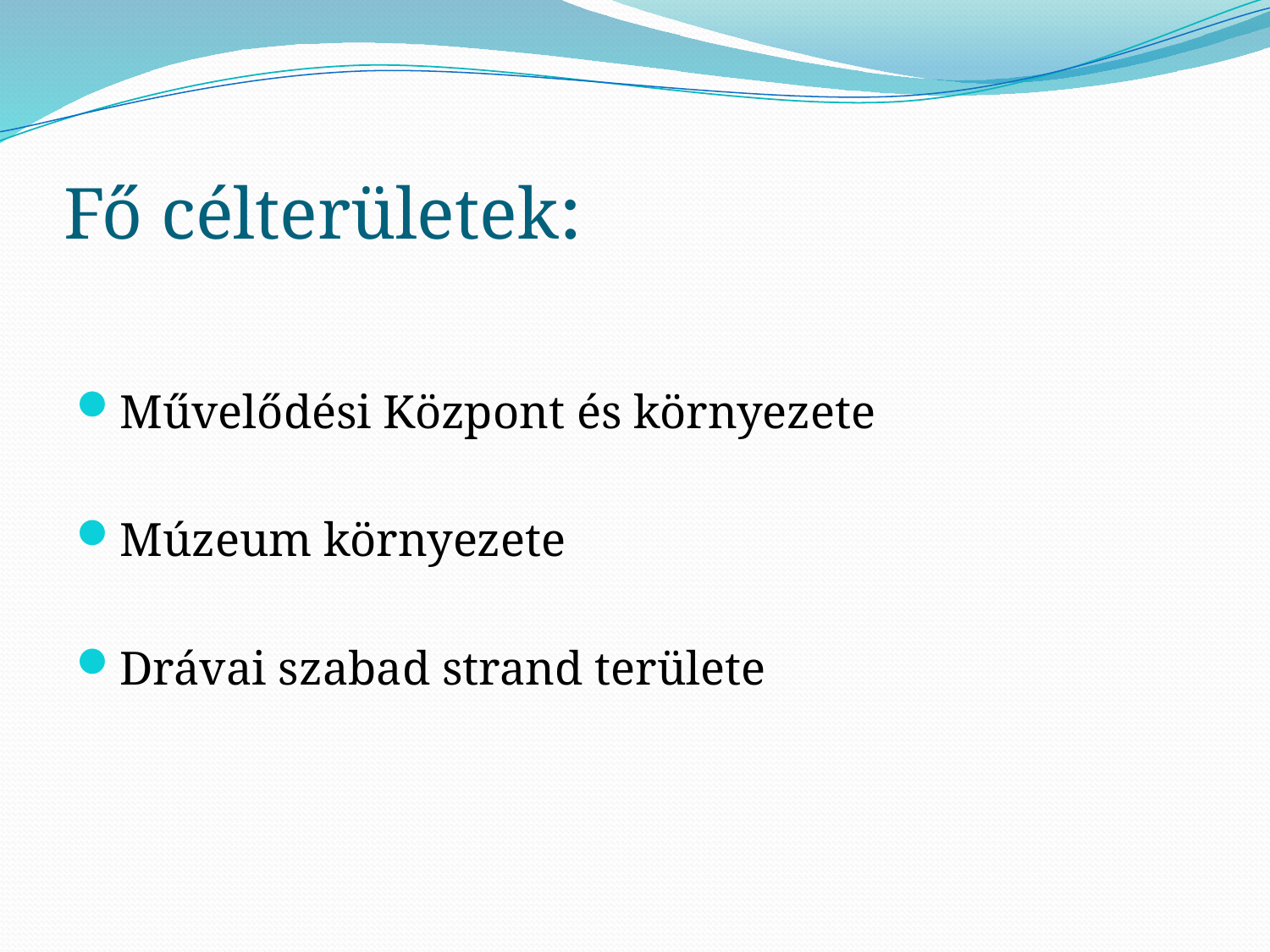

# Fő célterületek:
Művelődési Központ és környezete

Múzeum környezete

Drávai szabad strand területe